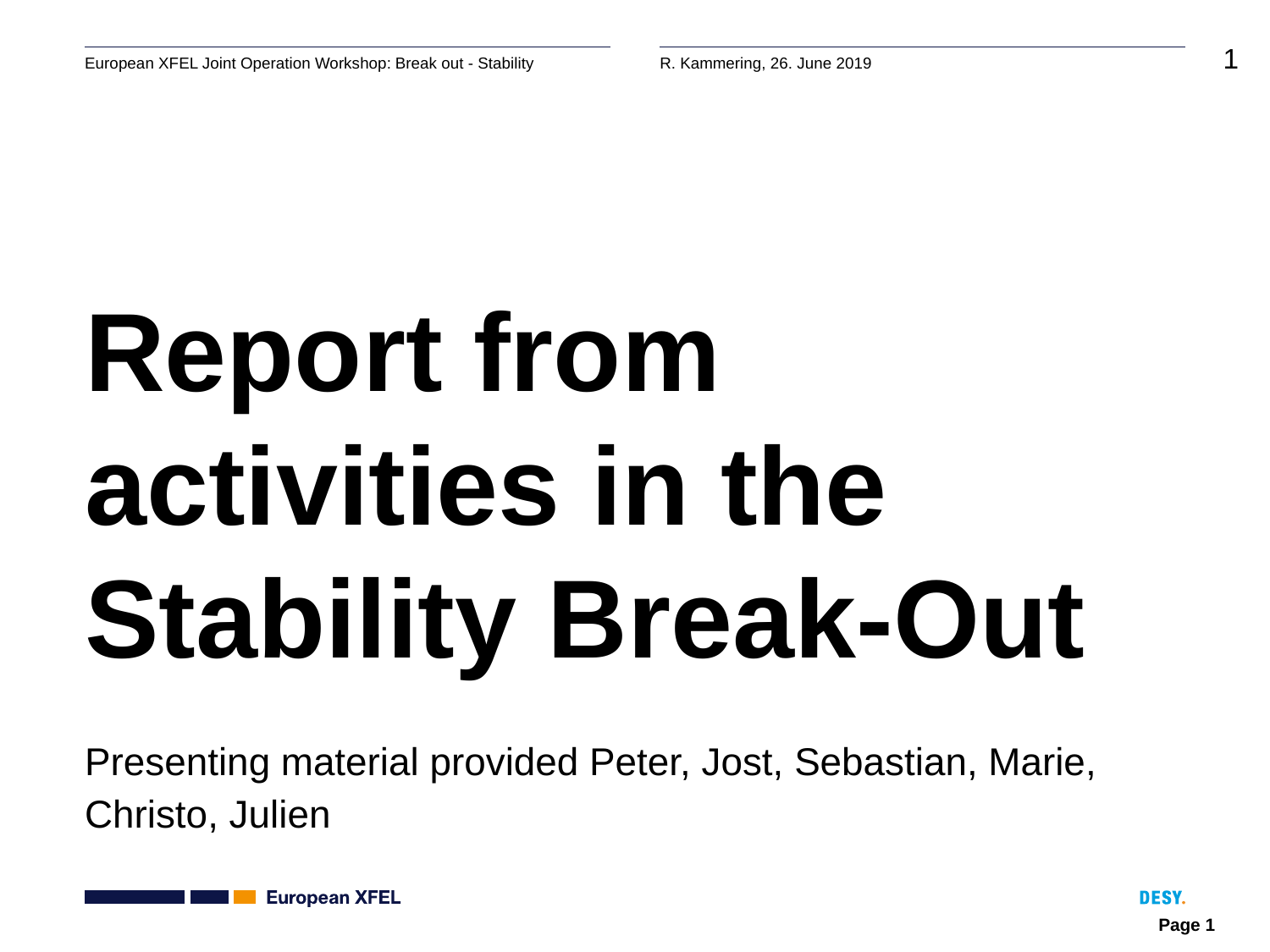

# Report from activities in the Stability Break-Out
Presenting material provided Peter, Jost, Sebastian, Marie, Christo, Julien